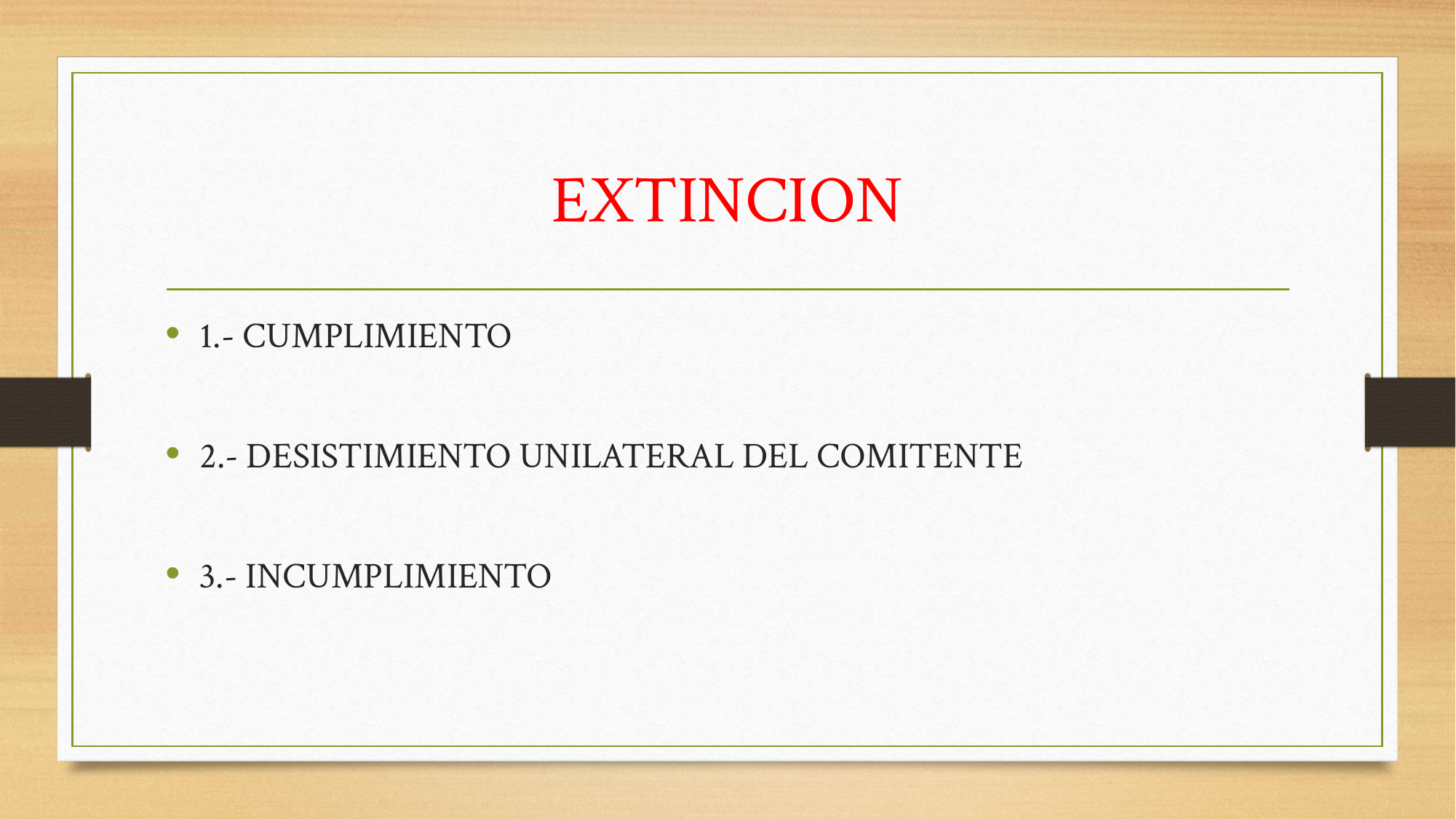

# EXTINCION
1.- CUMPLIMIENTO

2.- DESISTIMIENTO UNILATERAL DEL COMITENTE

3.- INCUMPLIMIENTO